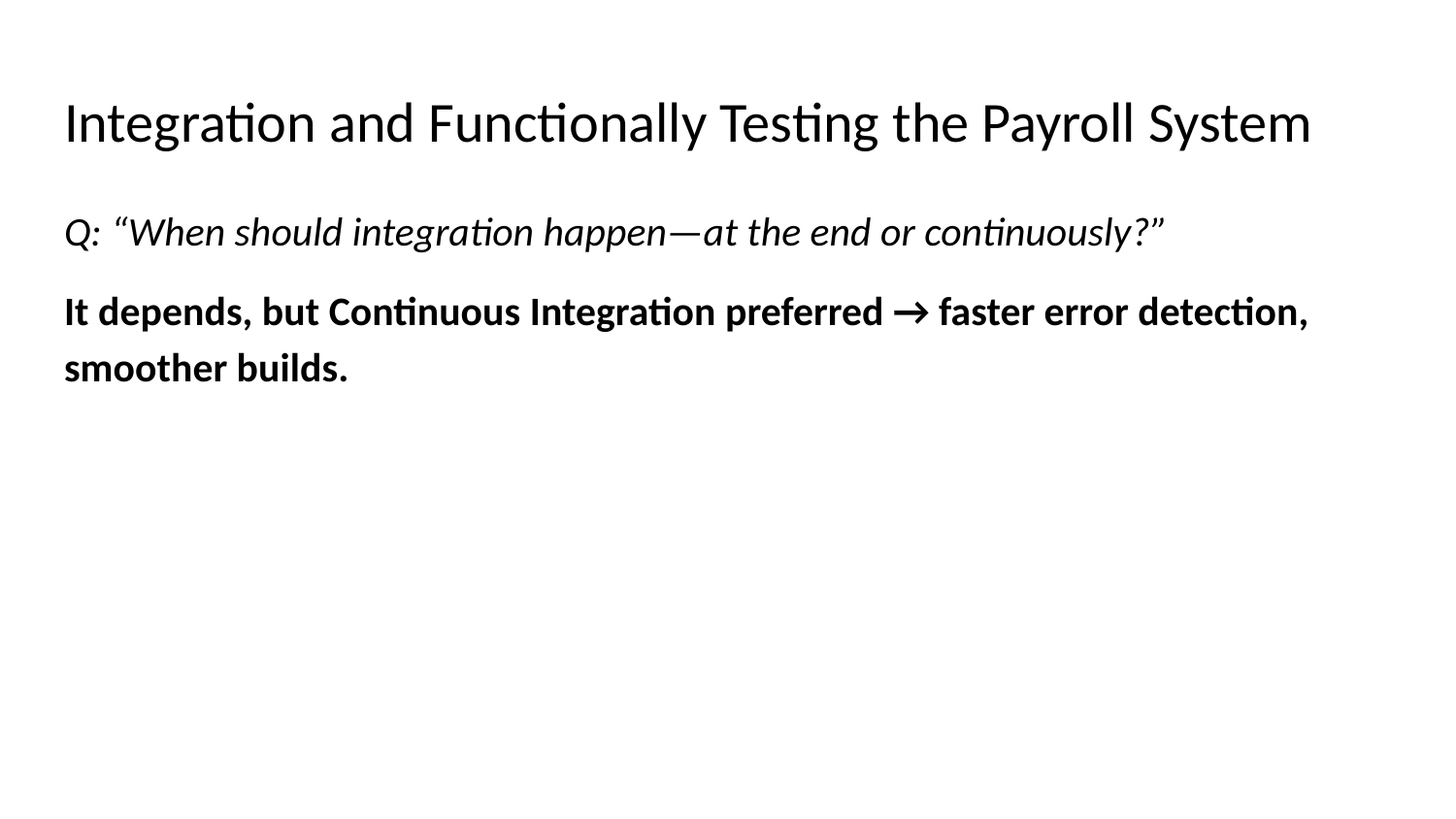

# Integration and Functionally Testing the Payroll System
Q: “When should integration happen—at the end or continuously?”
It depends, but Continuous Integration preferred → faster error detection, smoother builds.